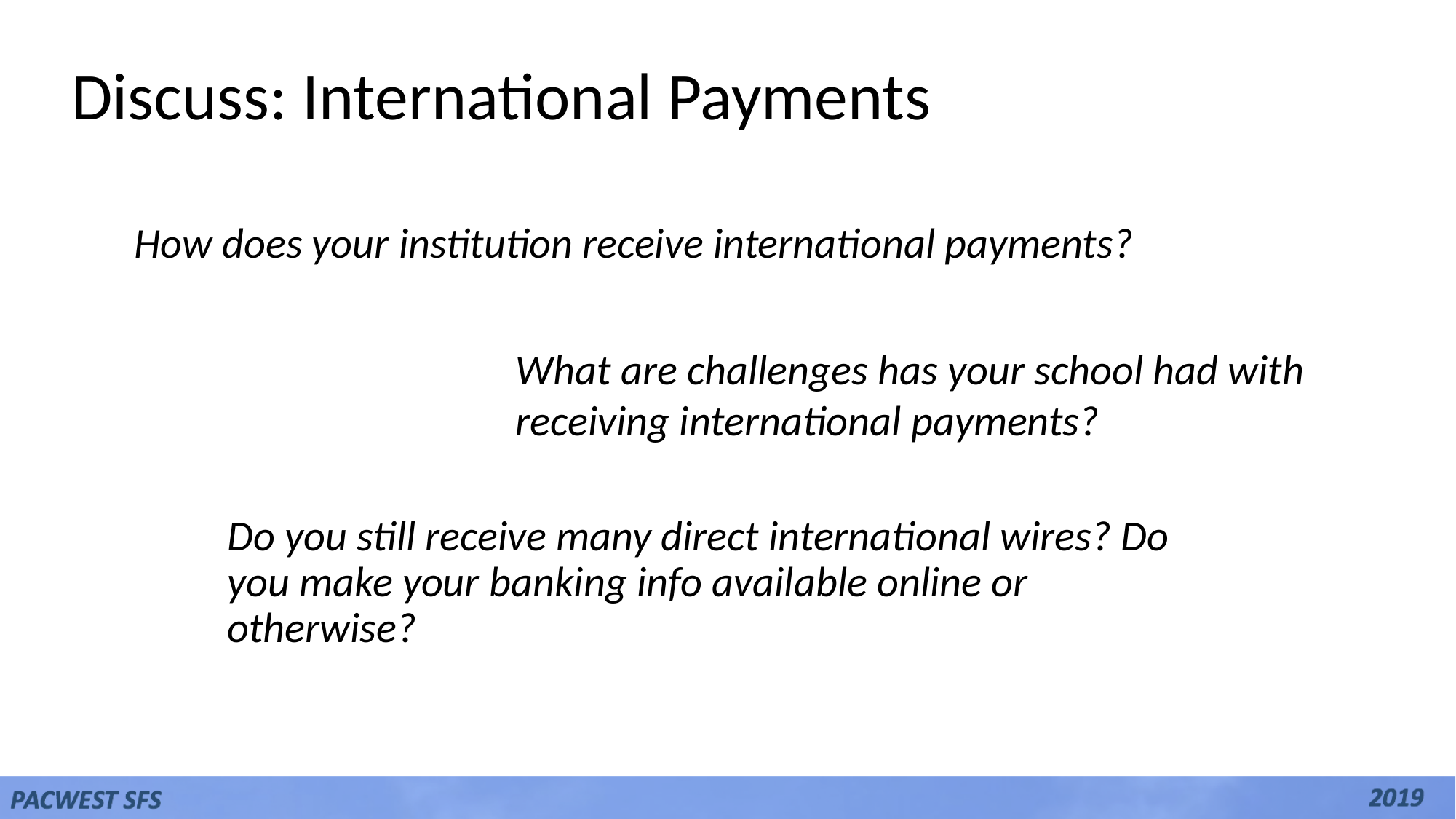

Discuss: International Payments
How does your institution receive international payments?

What are challenges has your school had with receiving international payments?
Do you still receive many direct international wires? Do you make your banking info available online or otherwise?